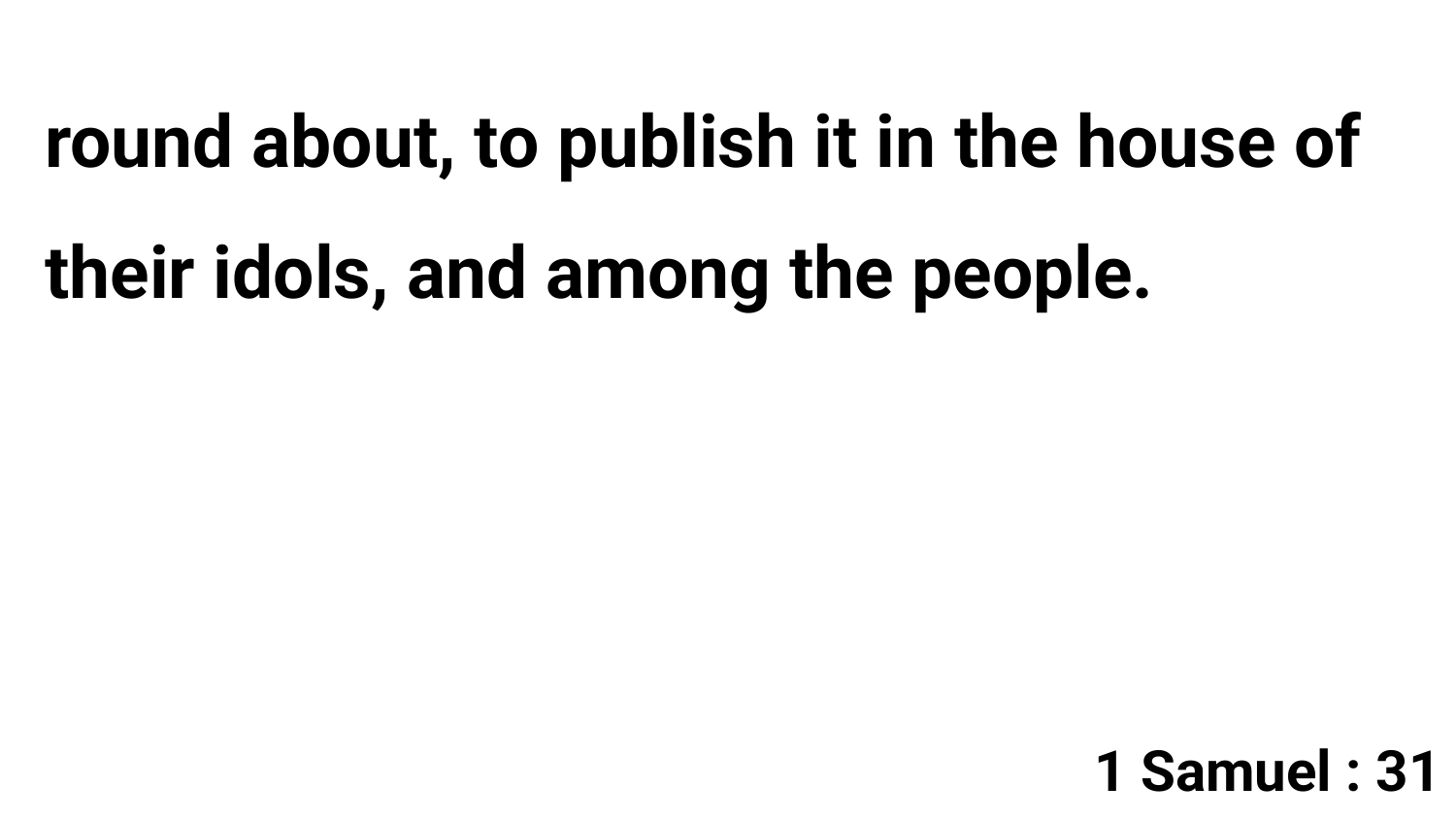

round about, to publish it in the house of their idols, and among the people.
1 Samuel : 31